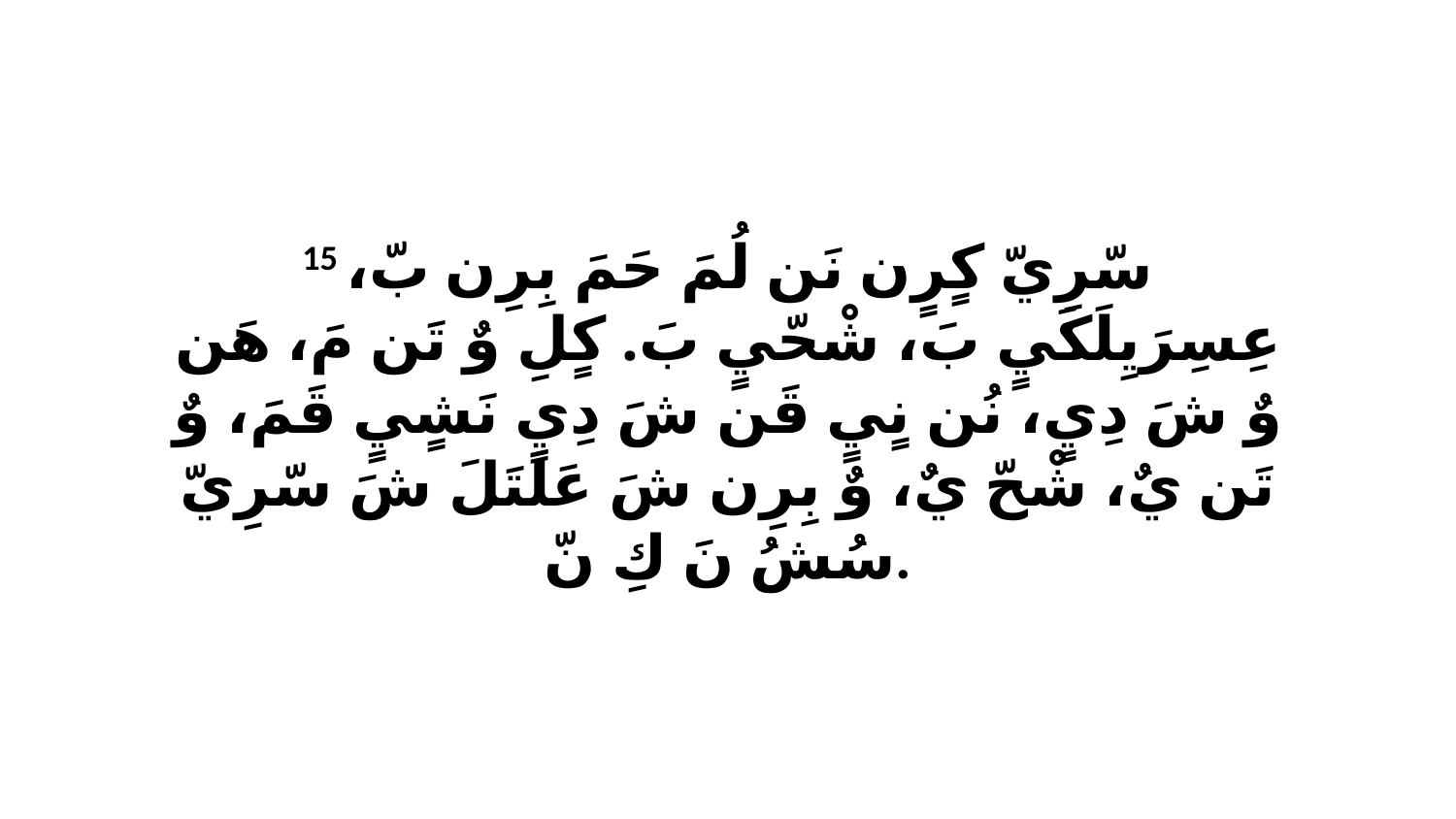

15 سّرِيّ كٍرٍن نَن لُمَ حَمَ بِرِن بّ، عِسِرَيِلَكَيٍ بَ، شْحّيٍ بَ. كٍلِ وٌ تَن مَ، هَن وٌ شَ دِيٍ، نُن نٍيٍ قَن شَ دِيٍ نَشٍيٍ قَمَ، وٌ تَن يٌ، شْحّ يٌ، وٌ بِرِن شَ عَلَتَلَ شَ سّرِيّ سُشُ نَ كِ نّ.